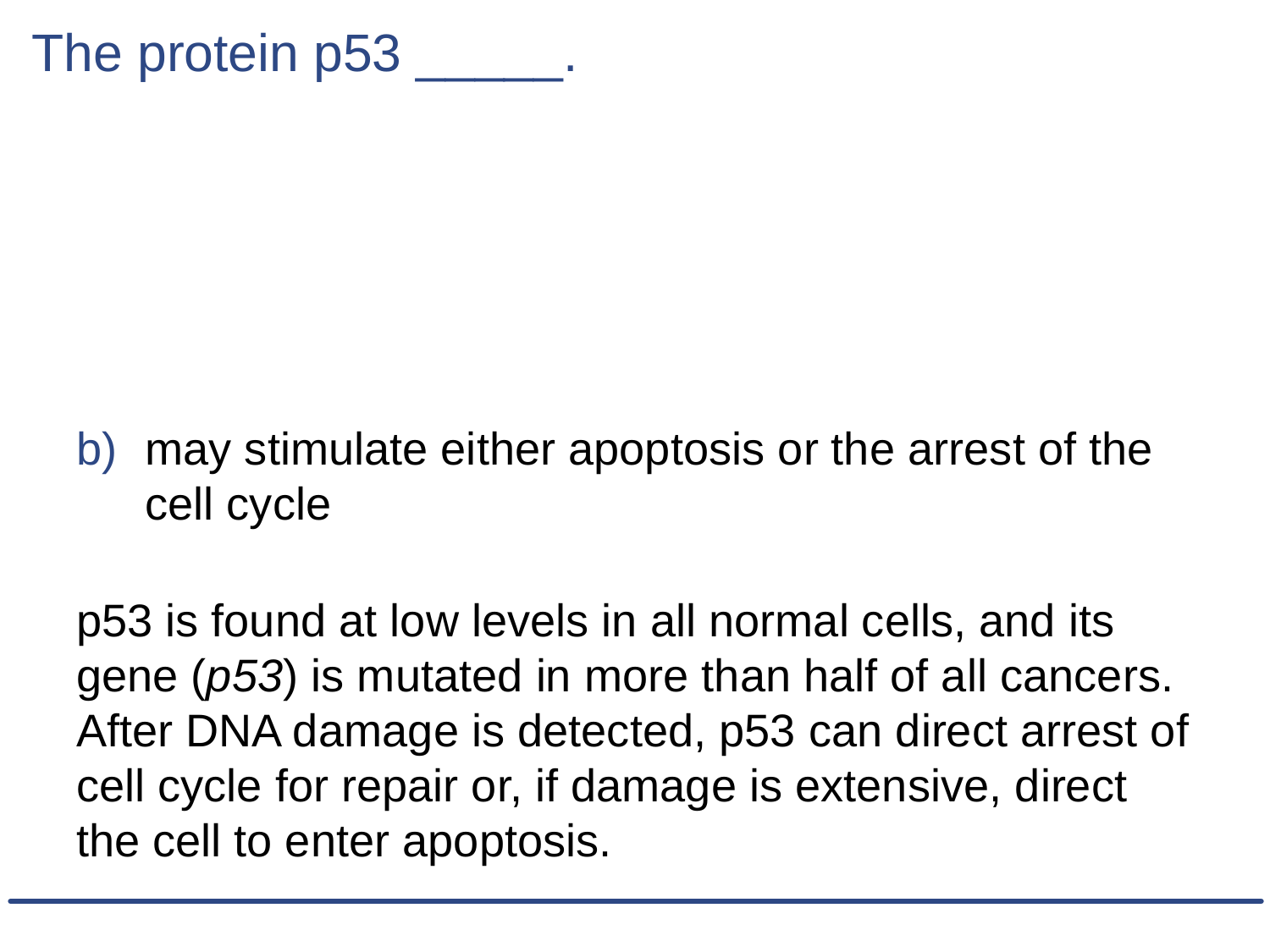

# The protein p53 _____.
may stimulate either apoptosis or the arrest of the cell cycle
p53 is found at low levels in all normal cells, and its gene (p53) is mutated in more than half of all cancers. After DNA damage is detected, p53 can direct arrest of cell cycle for repair or, if damage is extensive, direct the cell to enter apoptosis.